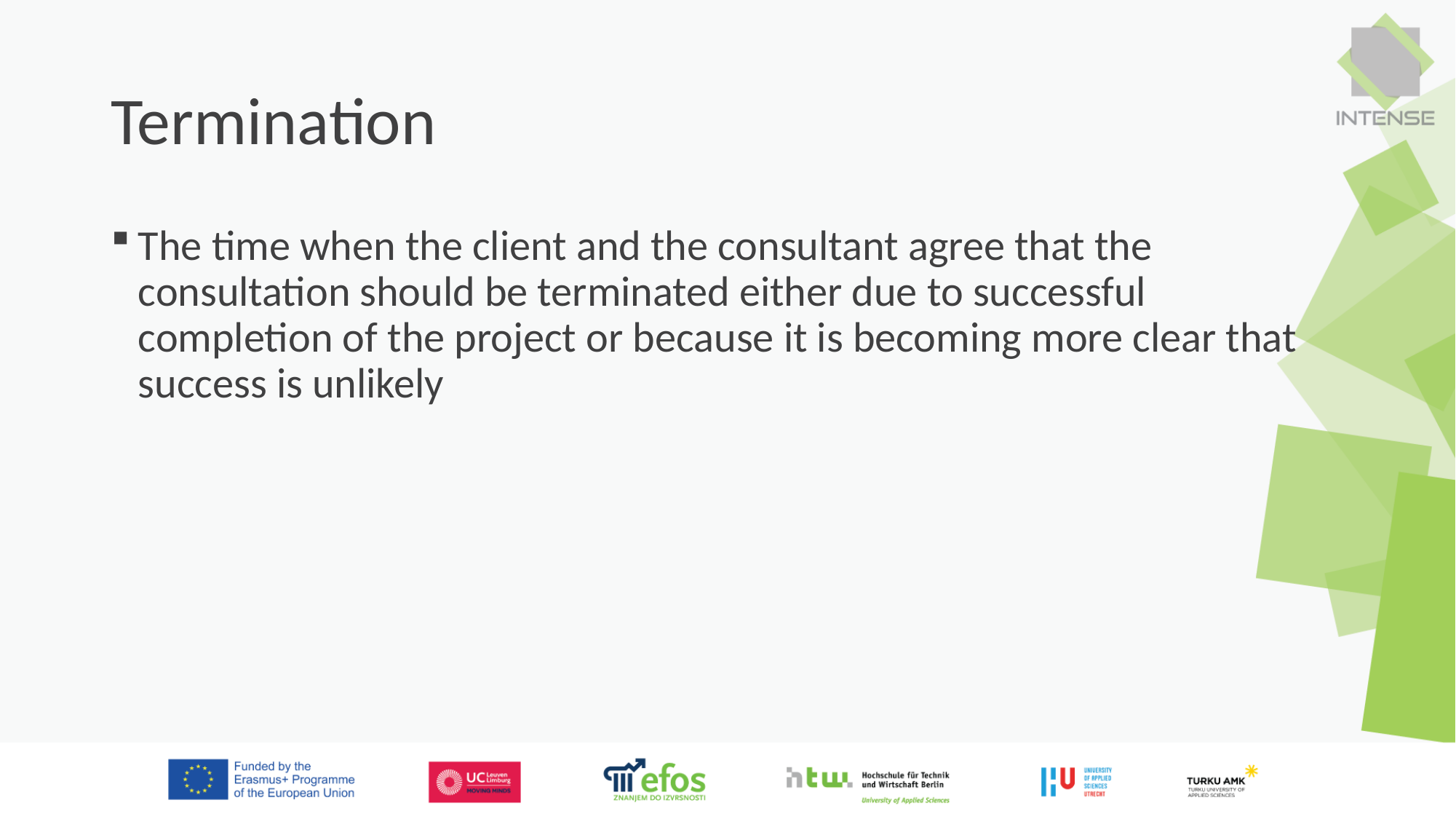

# Termination
The time when the client and the consultant agree that the consultation should be terminated either due to successful completion of the project or because it is becoming more clear that success is unlikely